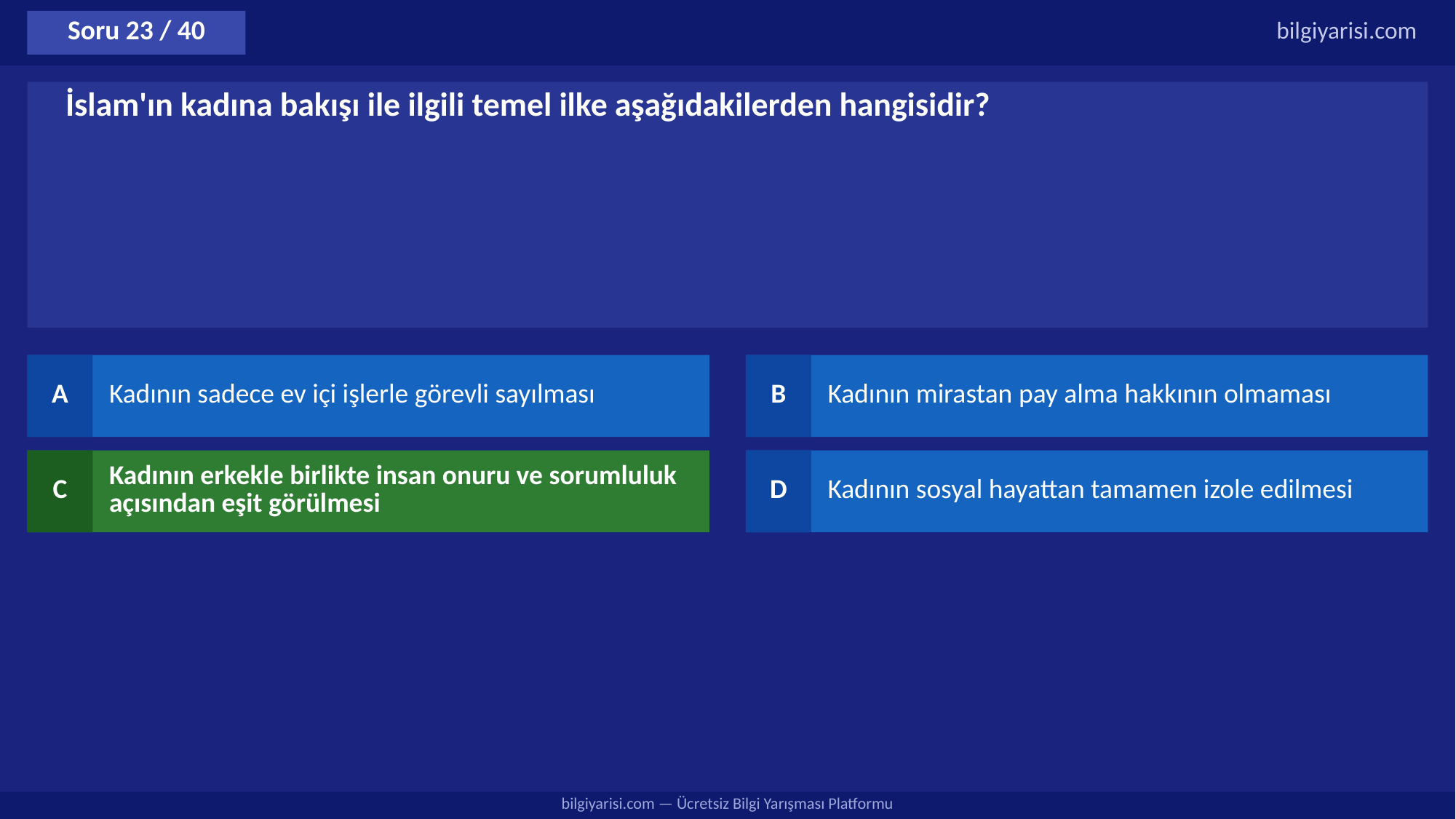

Soru 23 / 40
bilgiyarisi.com

İslam'ın kadına bakışı ile ilgili temel ilke aşağıdakilerden hangisidir?

A
Kadının sadece ev içi işlerle görevli sayılması

B
Kadının mirastan pay alma hakkının olmaması

C
Kadının erkekle birlikte insan onuru ve sorumluluk açısından eşit görülmesi

D
Kadının sosyal hayattan tamamen izole edilmesi
bilgiyarisi.com — Ücretsiz Bilgi Yarışması Platformu